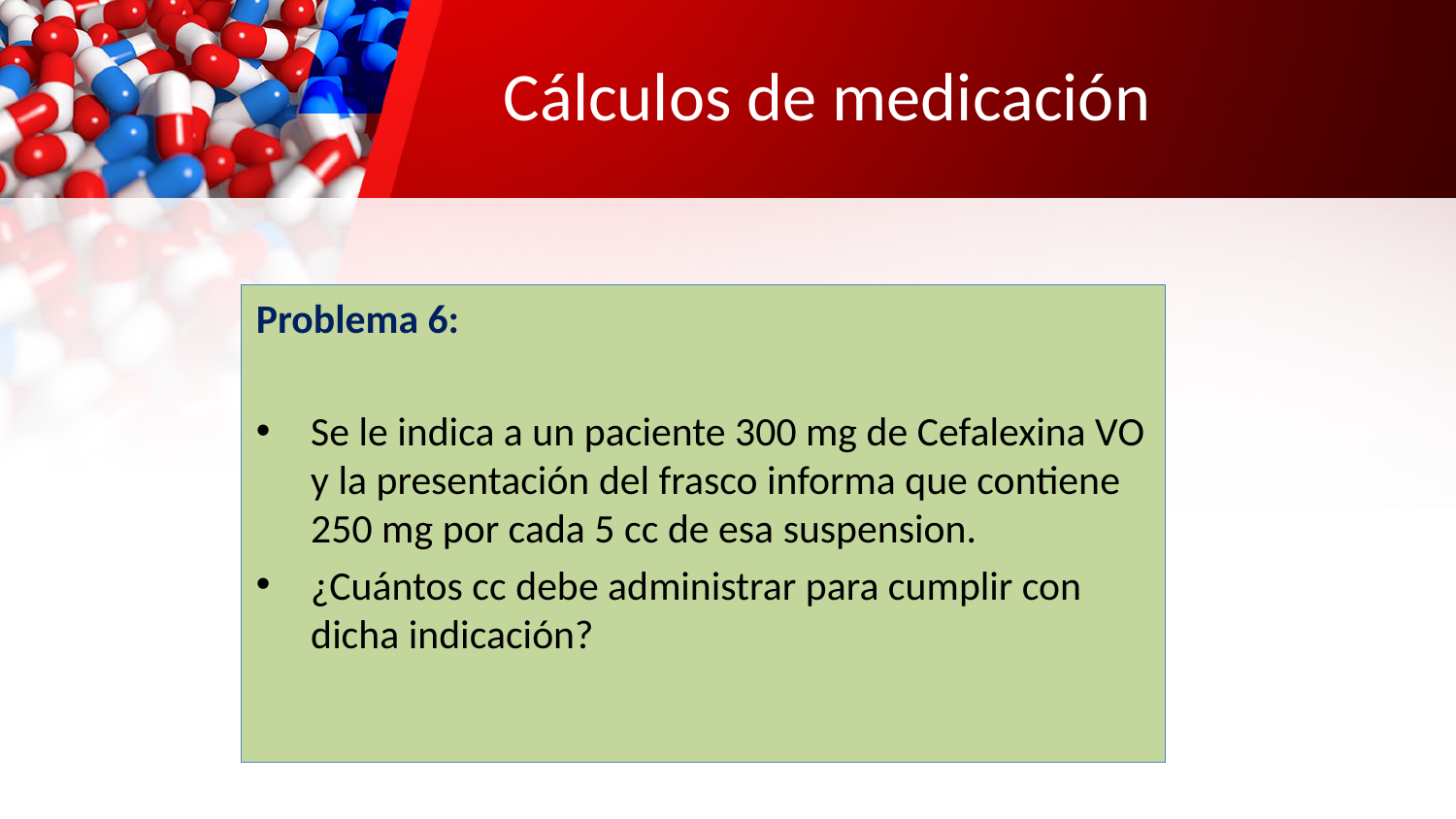

# Cálculos de medicación
Problema 6:

Se le indica a un paciente 300 mg de Cefalexina VO y la presentación del frasco informa que contiene 250 mg por cada 5 cc de esa suspension.
¿Cuántos cc debe administrar para cumplir con dicha indicación?